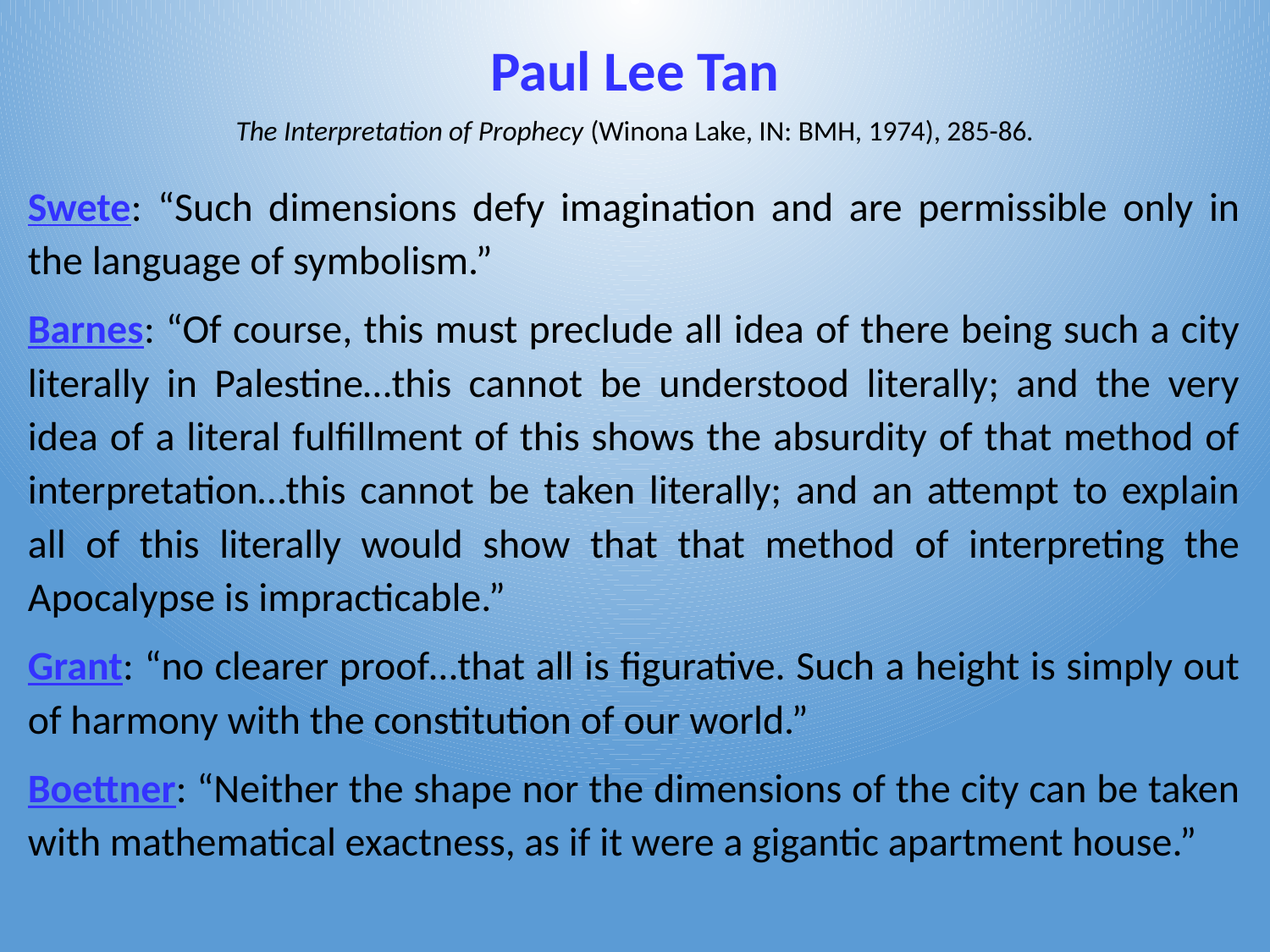

Paul Lee Tan
The Interpretation of Prophecy (Winona Lake, IN: BMH, 1974), 285-86.
Swete: “Such dimensions defy imagination and are permissible only in the language of symbolism.”
Barnes: “Of course, this must preclude all idea of there being such a city literally in Palestine…this cannot be understood literally; and the very idea of a literal fulfillment of this shows the absurdity of that method of interpretation…this cannot be taken literally; and an attempt to explain all of this literally would show that that method of interpreting the Apocalypse is impracticable.”
Grant: “no clearer proof…that all is figurative. Such a height is simply out of harmony with the constitution of our world.”
Boettner: “Neither the shape nor the dimensions of the city can be taken with mathematical exactness, as if it were a gigantic apartment house.”